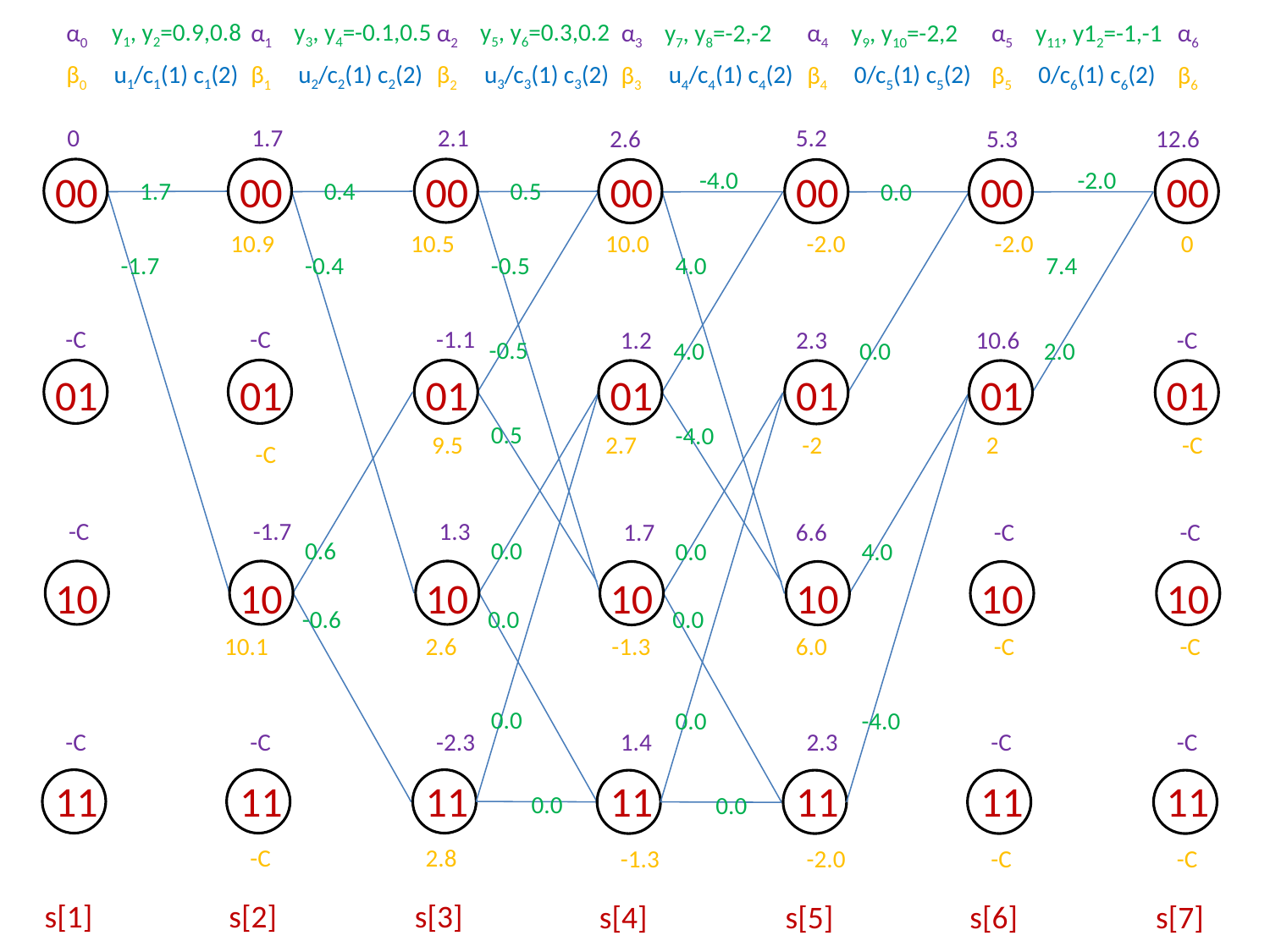

y1, y2=0.9,0.8
y3, y4=-0.1,0.5
y5, y6=0.3,0.2
α0
α1
α2
y7, y8=-2,-2
y9, y10=-2,2
y11, y12=-1,-1
α3
α4
α5
α6
u1/c1(1) c1(2)
u2/c2(1) c2(2)
u3/c3(1) c3(2)
β0
β1
β2
u4/c4(1) c4(2)
0/c5(1) c5(2)
0/c6(1) c6(2)
β3
β4
β5
β6
0
1.7
2.1
5.2
2.6
5.3
12.6
-4.0
-2.0
00

01

10

11

00

01

10

11

00

01

10

11

00

01

10

11

00

01

10

11

00

01

10

11

00

01

10

11

1.7
0.4
0.5
0.0
10.9
10.5
10.0
-2.0
 -2.0
0
-1.7
-0.4
-0.5
4.0
7.4
-C
-C
-1.1
1.2
2.3
10.6
-C
-0.5
4.0
0.0
2.0

0.5
-4.0
9.5
2.7
-2
2
-C
-C
-C
-1.7
1.3
1.7
6.6
-C
-C
0.6
0.0
0.0
4.0

-0.6
0.0
0.0
10.1
2.6
-1.3
6.0
-C
-C
0.0
0.0
-4.0
-C
-C
-2.3
1.4
2.3
-C
-C

0.0
0.0
-C
2.8
-1.3
-2.0
-C
-C
s[1]
s[2]
s[3]
s[4]
s[5]
s[6]
s[7]